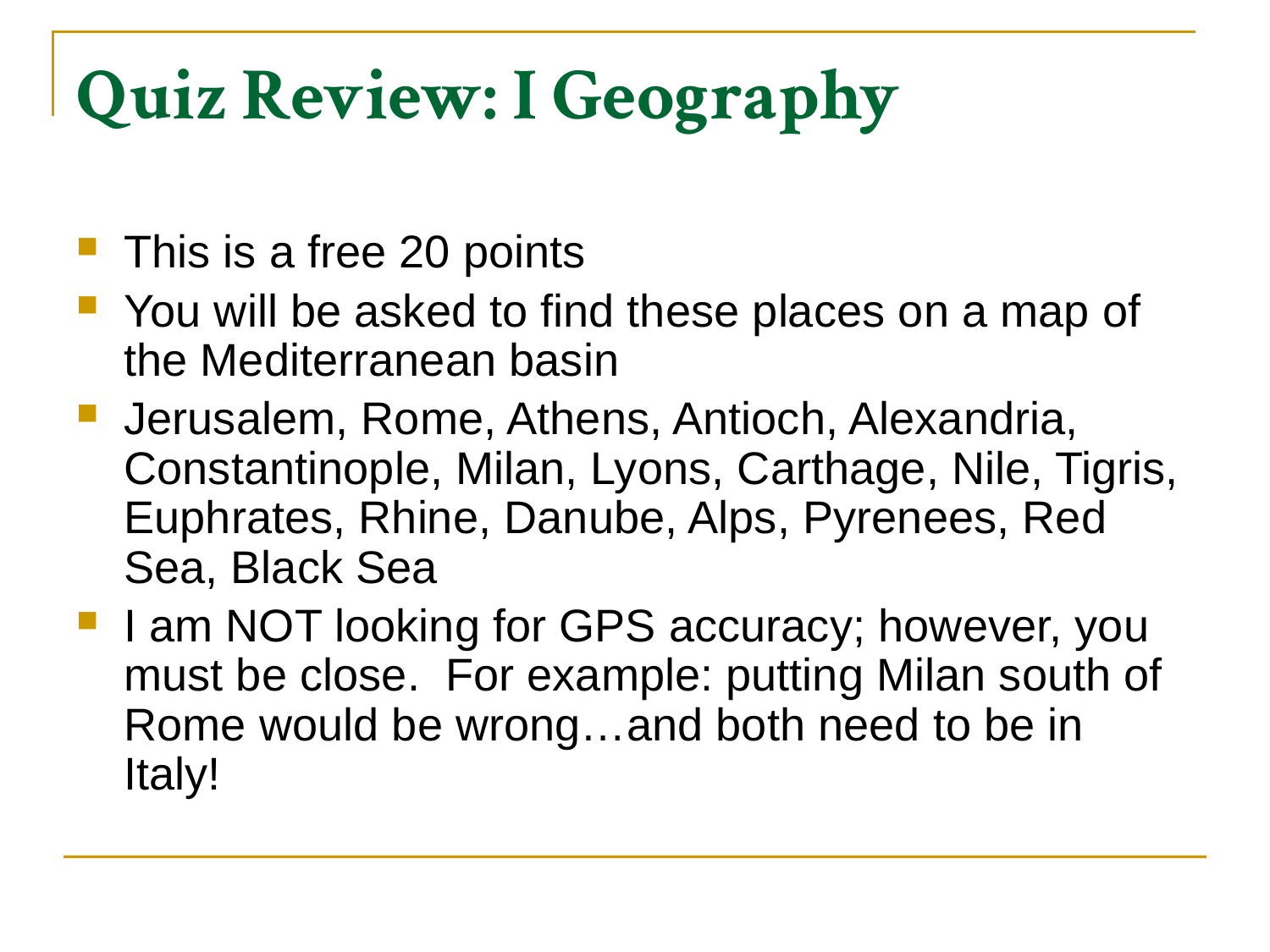

# Quiz Review: I Geography
This is a free 20 points
You will be asked to find these places on a map of the Mediterranean basin
Jerusalem, Rome, Athens, Antioch, Alexandria, Constantinople, Milan, Lyons, Carthage, Nile, Tigris, Euphrates, Rhine, Danube, Alps, Pyrenees, Red Sea, Black Sea
I am NOT looking for GPS accuracy; however, you must be close.  For example: putting Milan south of Rome would be wrong…and both need to be in Italy!